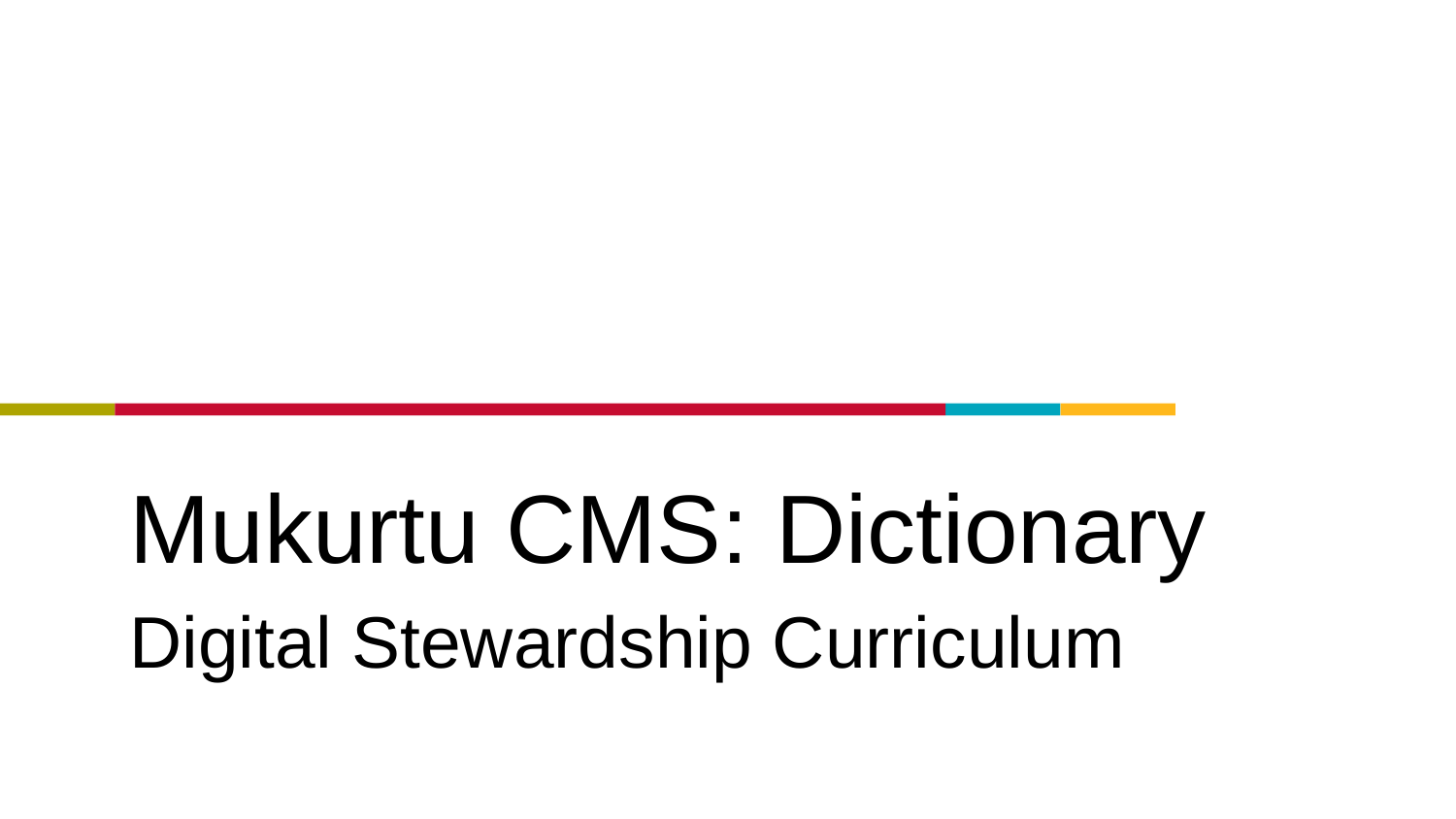

# Mukurtu CMS: Dictionary
Digital Stewardship Curriculum